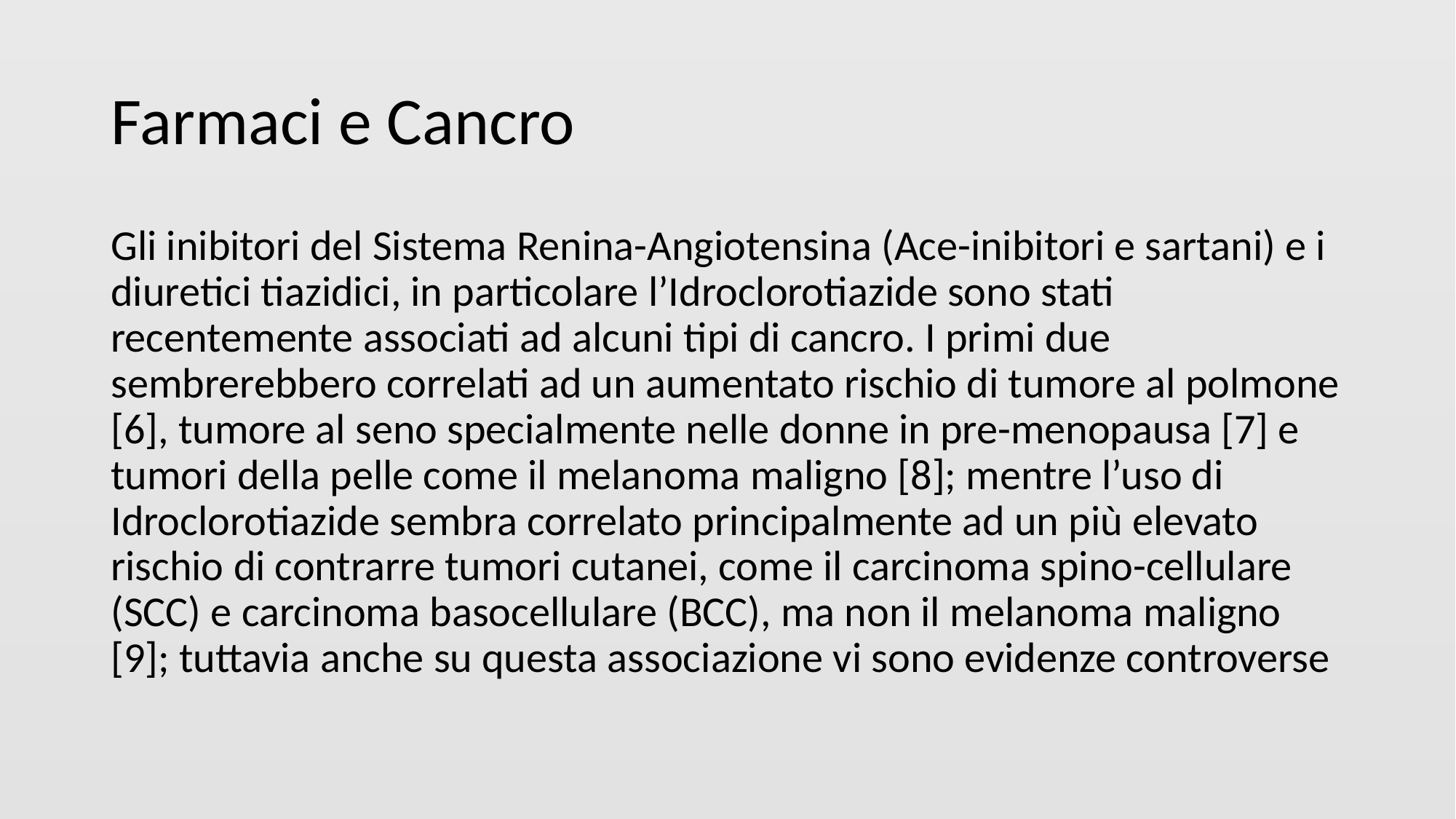

# Farmaci e Cancro
Gli inibitori del Sistema Renina-Angiotensina (Ace-inibitori e sartani) e i diuretici tiazidici, in particolare l’Idroclorotiazide sono stati recentemente associati ad alcuni tipi di cancro. I primi due sembrerebbero correlati ad un aumentato rischio di tumore al polmone [6], tumore al seno specialmente nelle donne in pre-menopausa [7] e tumori della pelle come il melanoma maligno [8]; mentre l’uso di Idroclorotiazide sembra correlato principalmente ad un più elevato rischio di contrarre tumori cutanei, come il carcinoma spino-cellulare (SCC) e carcinoma basocellulare (BCC), ma non il melanoma maligno [9]; tuttavia anche su questa associazione vi sono evidenze controverse